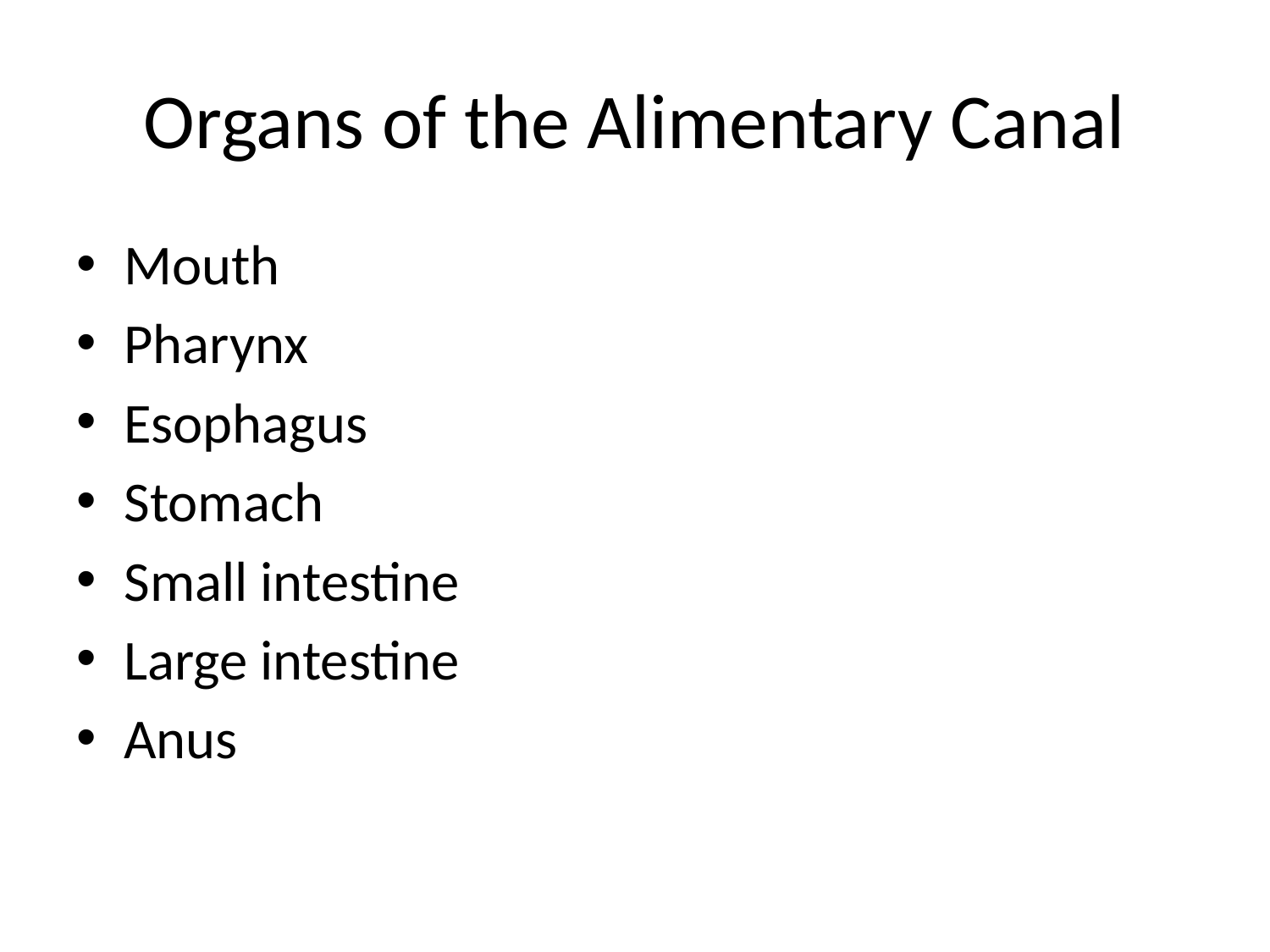

# Organs of the Alimentary Canal
Mouth
Pharynx
Esophagus
Stomach
Small intestine
Large intestine
Anus